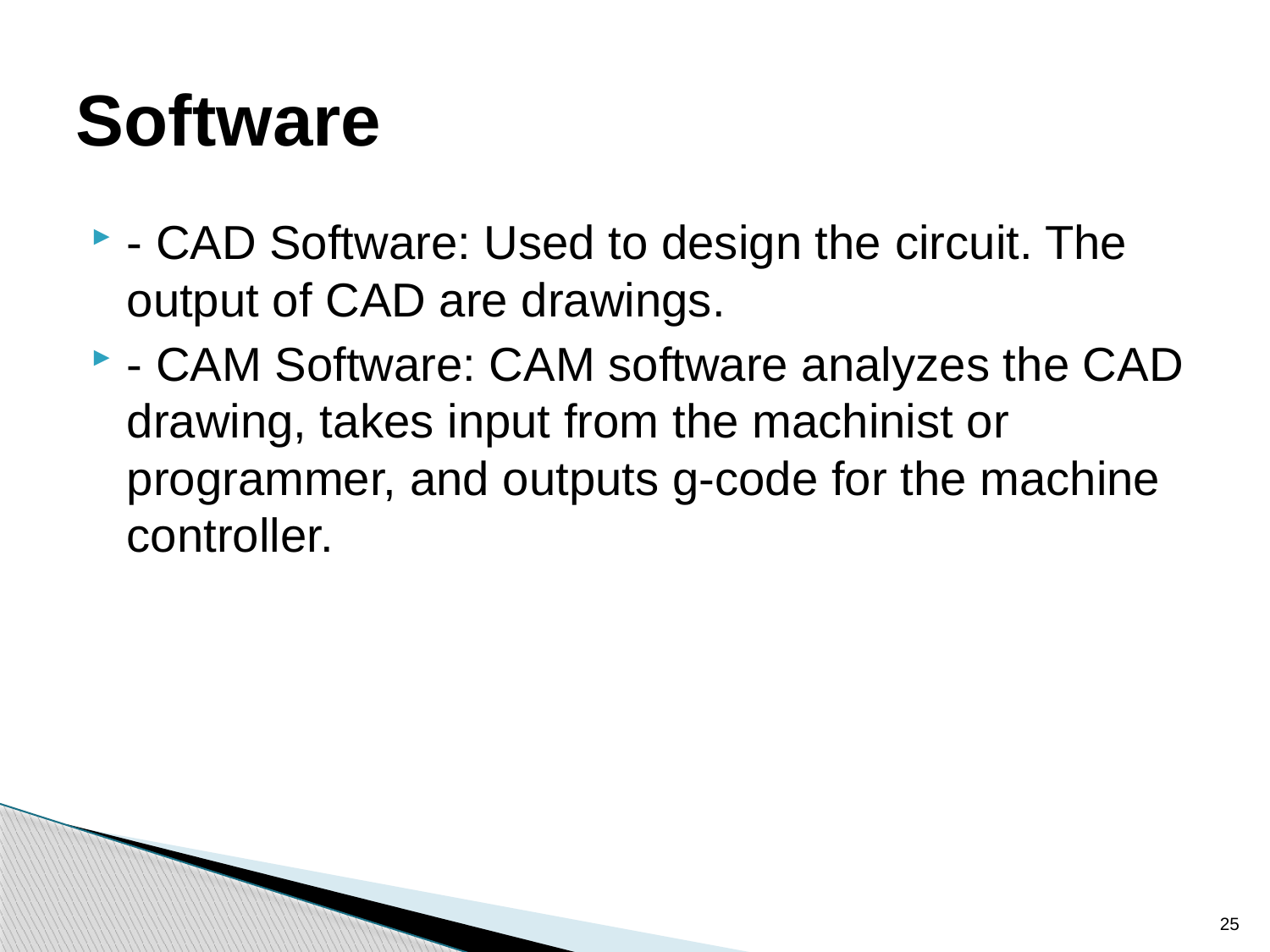

# Software
- CAD Software: Used to design the circuit. The output of CAD are drawings.
- CAM Software: CAM software analyzes the CAD drawing, takes input from the machinist or programmer, and outputs g-code for the machine controller.
25